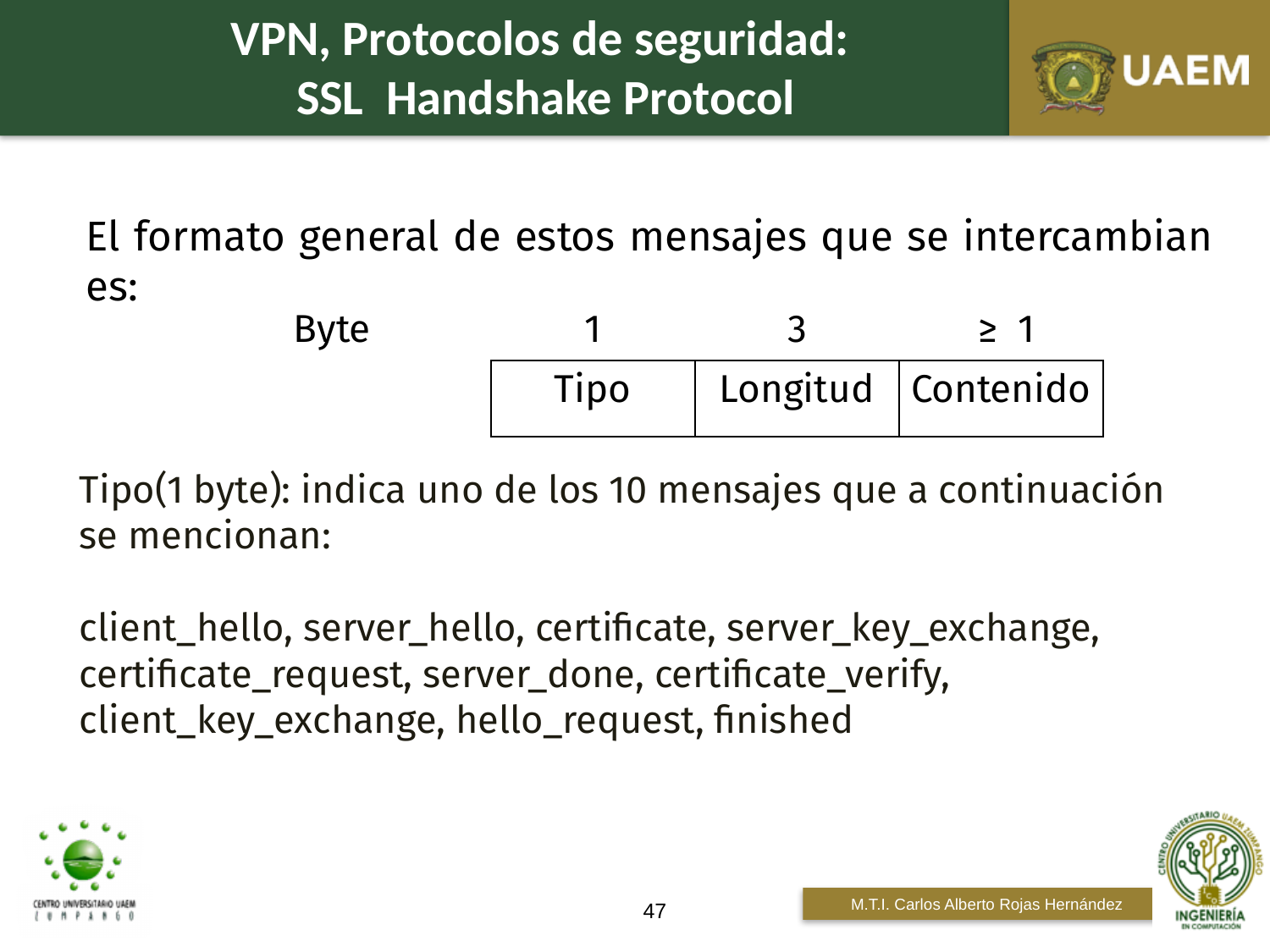

VPN, Protocolos de seguridad:
SSL  Handshake Protocol
El formato general de estos mensajes que se intercambian es:
| Byte | 1 | 3 | ≥ 1 |
| --- | --- | --- | --- |
|  | Tipo | Longitud | Contenido |
Tipo(1 byte): indica uno de los 10 mensajes que a continuación se mencionan:

client_hello, server_hello, certificate, server_key_exchange,
certificate_request, server_done, certificate_verify,
client_key_exchange, hello_request, finished
47